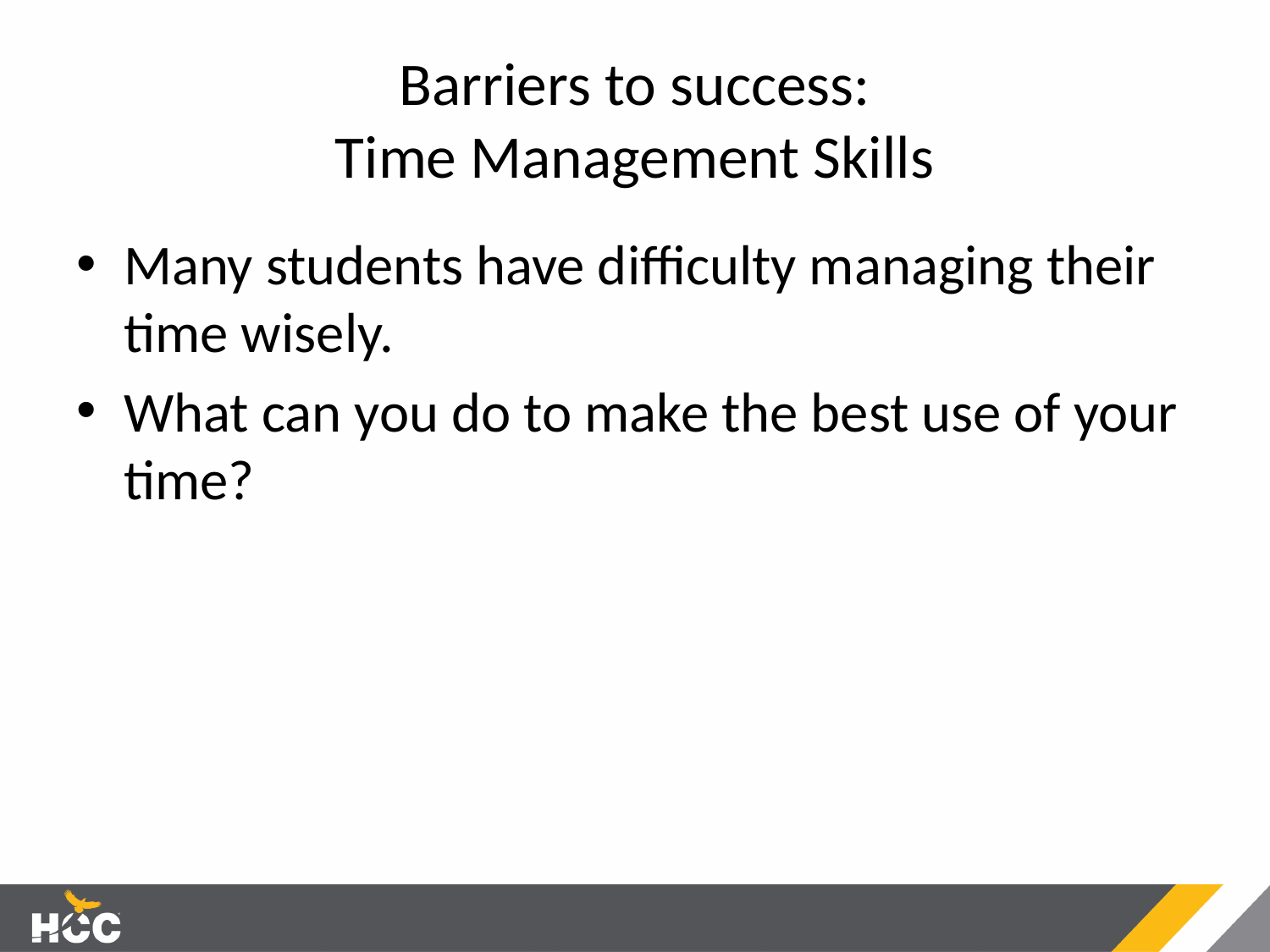

# Barriers to success: Time Management Skills
Many students have difficulty managing their time wisely.
What can you do to make the best use of your time?